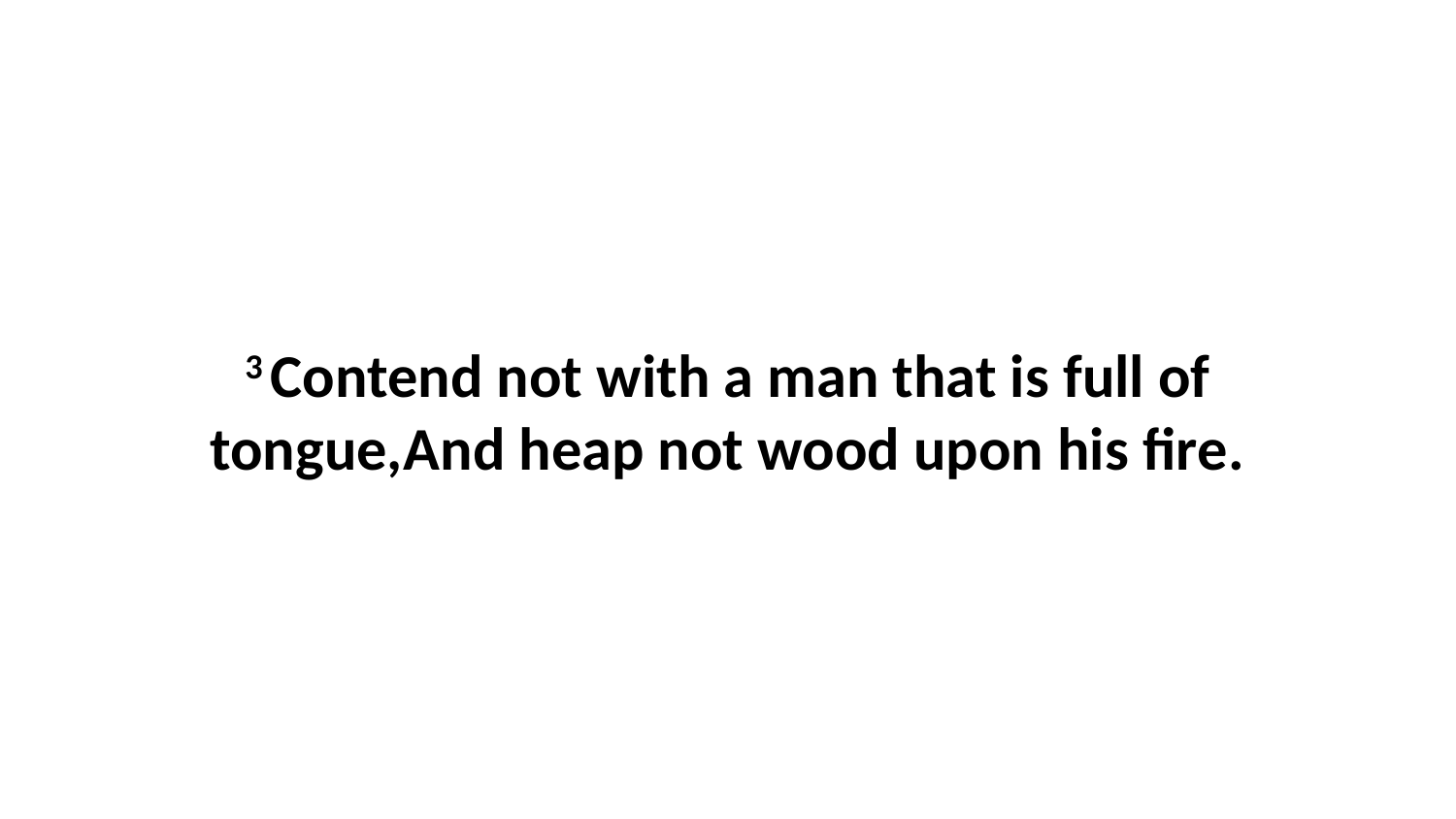

3 Contend not with a man that is full of tongue,And heap not wood upon his fire.